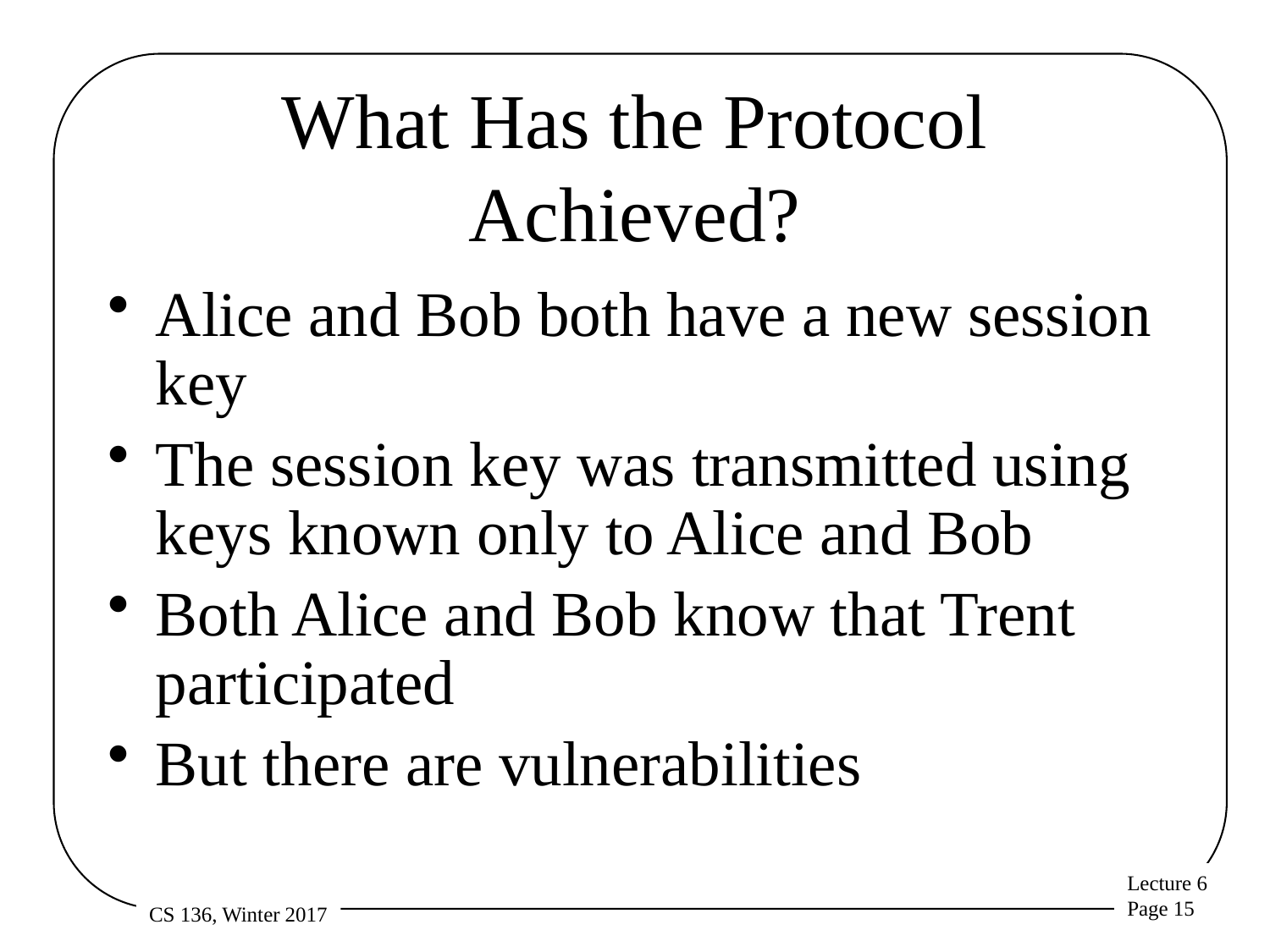

# What Has the Protocol Achieved?
Alice and Bob both have a new session key
The session key was transmitted using keys known only to Alice and Bob
Both Alice and Bob know that Trent participated
But there are vulnerabilities